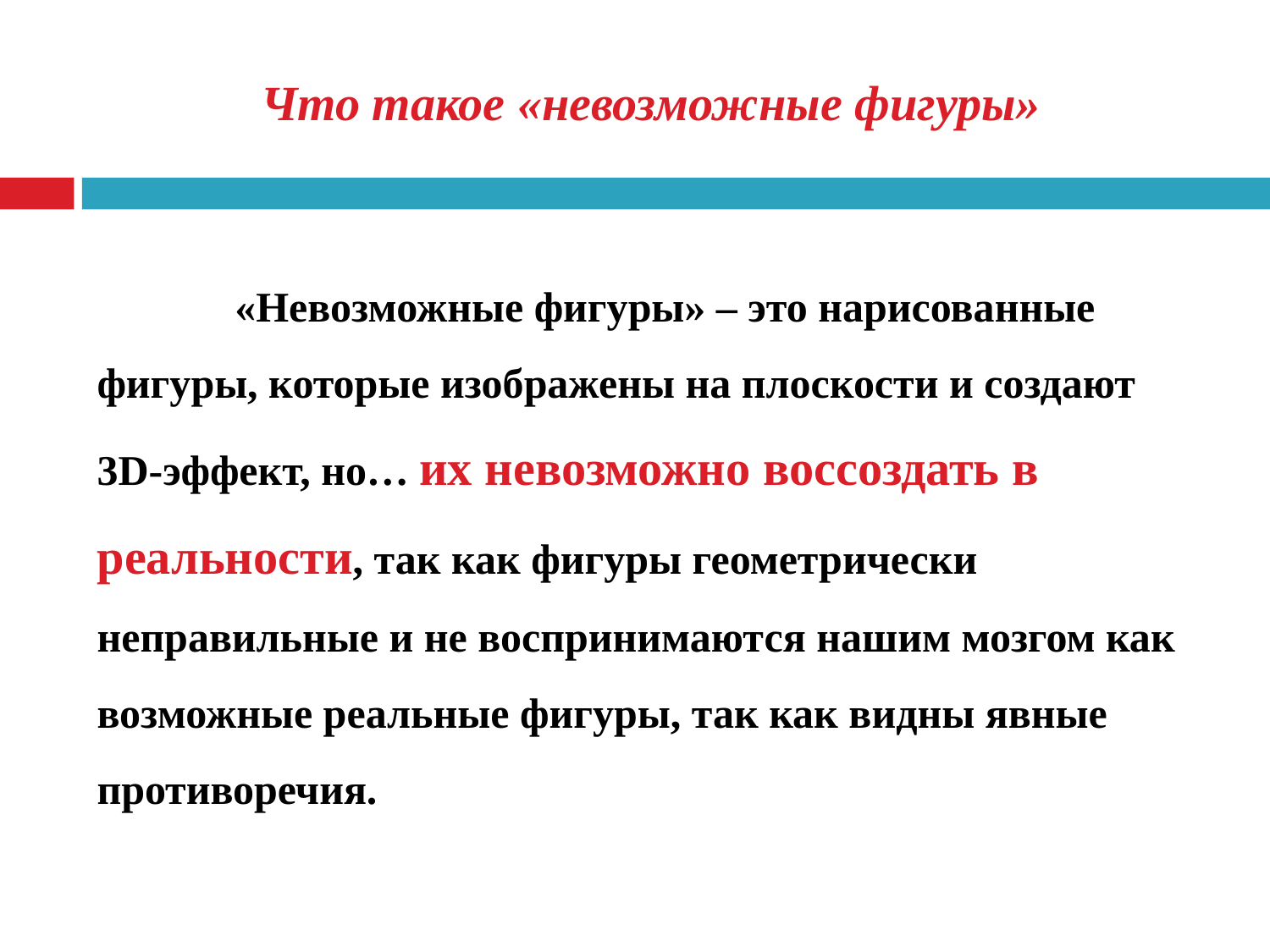

# Что такое «невозможные фигуры»
	 «Невозможные фигуры» – это нарисованные фигуры, которые изображены на плоскости и создают 3D-эффект, но… их невозможно воссоздать в реальности, так как фигуры геометрически неправильные и не воспринимаются нашим мозгом как возможные реальные фигуры, так как видны явные противоречия.